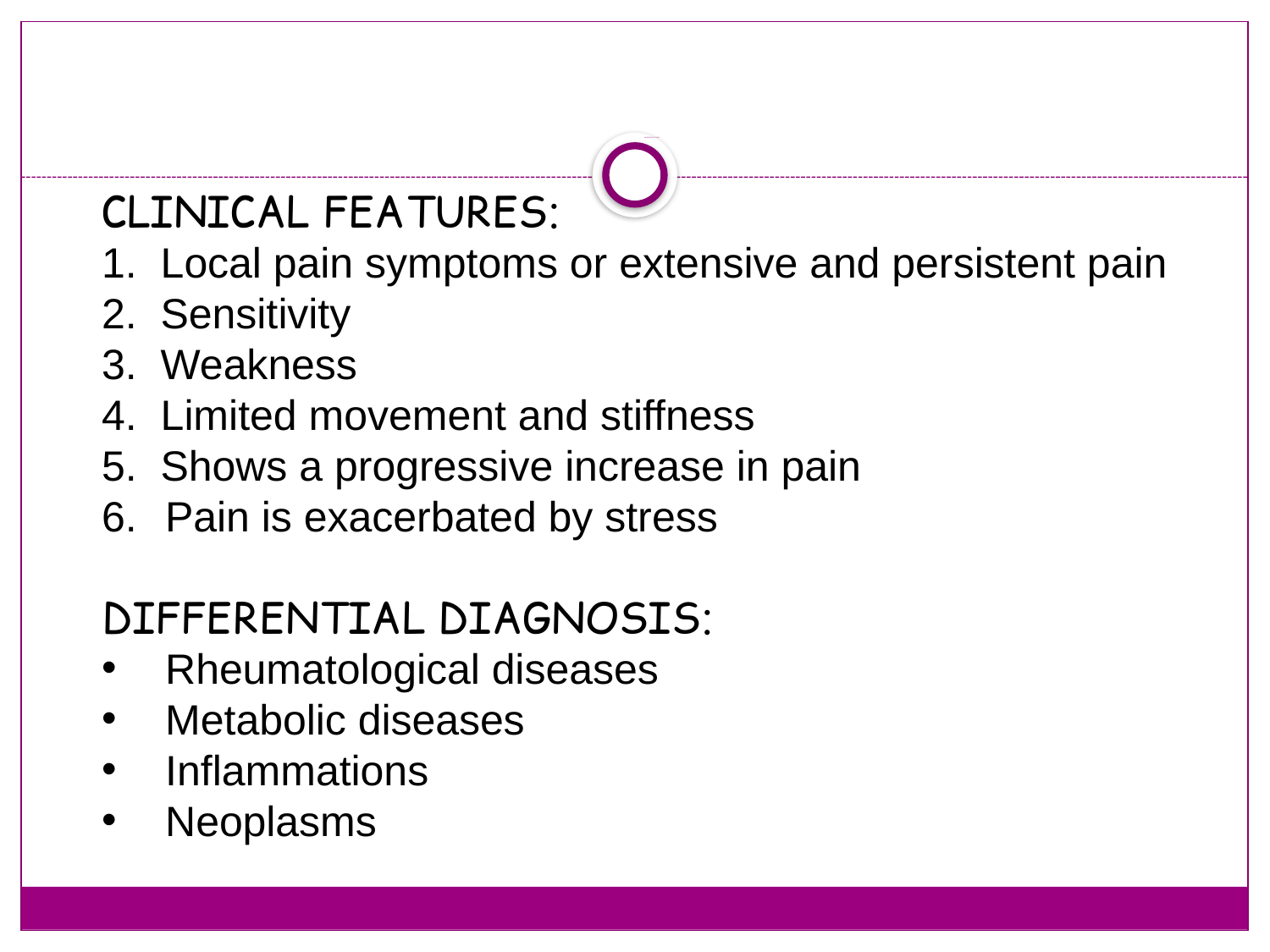

# MYOSCELETAL PAIN
CLINICAL FEATURES:
1.  Local pain symptoms or extensive and persistent pain
2.  Sensitivity
3.  Weakness
4.  Limited movement and stiffness
5.  Shows a progressive increase in pain
Pain is exacerbated by stress

DIFFERENTIAL DIAGNOSIS:
Rheumatological diseases
Metabolic diseases
Inflammations
Neoplasms